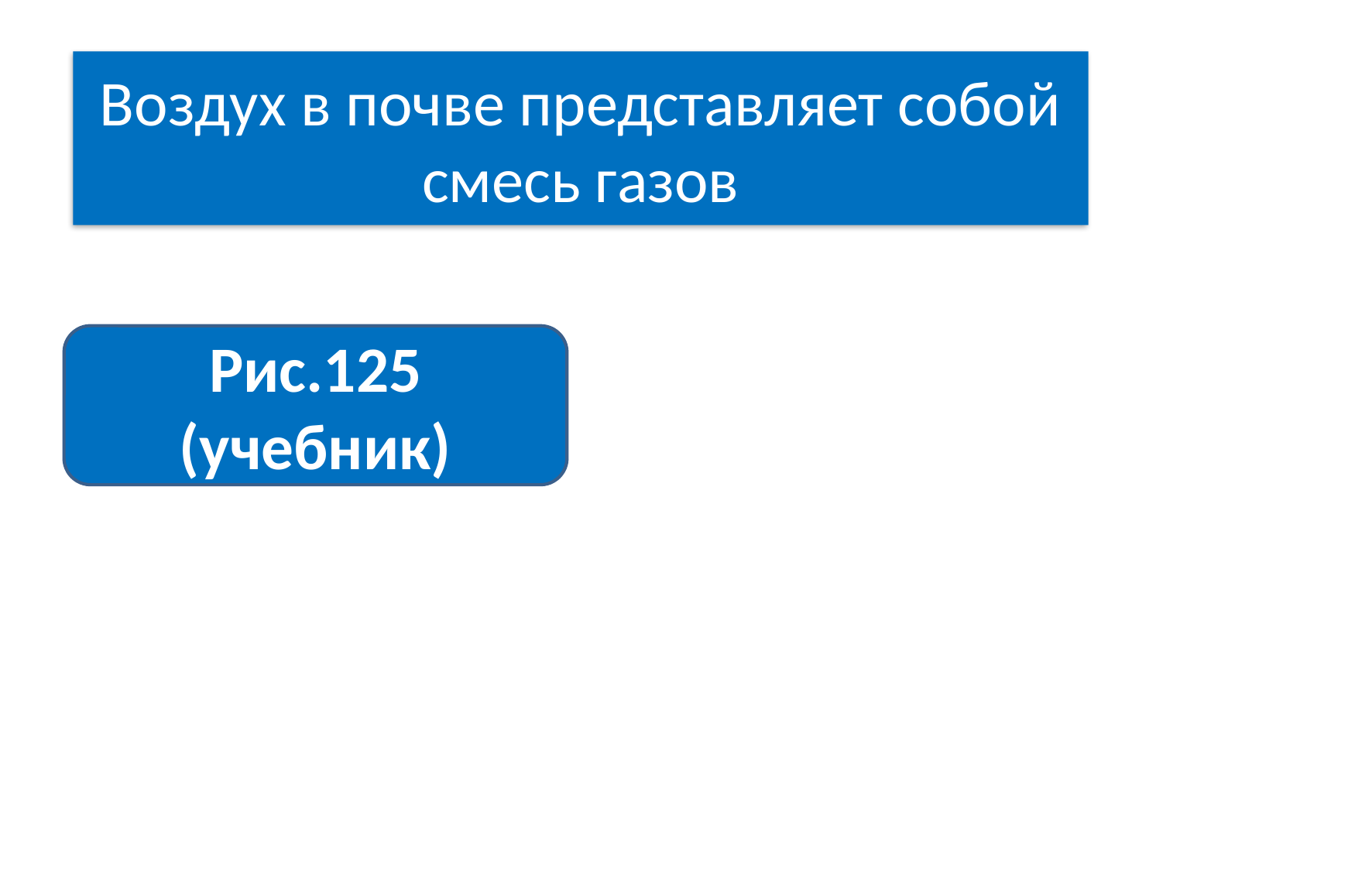

# Воздух в почве представляет собой смесь газов
Рис.125 (учебник)